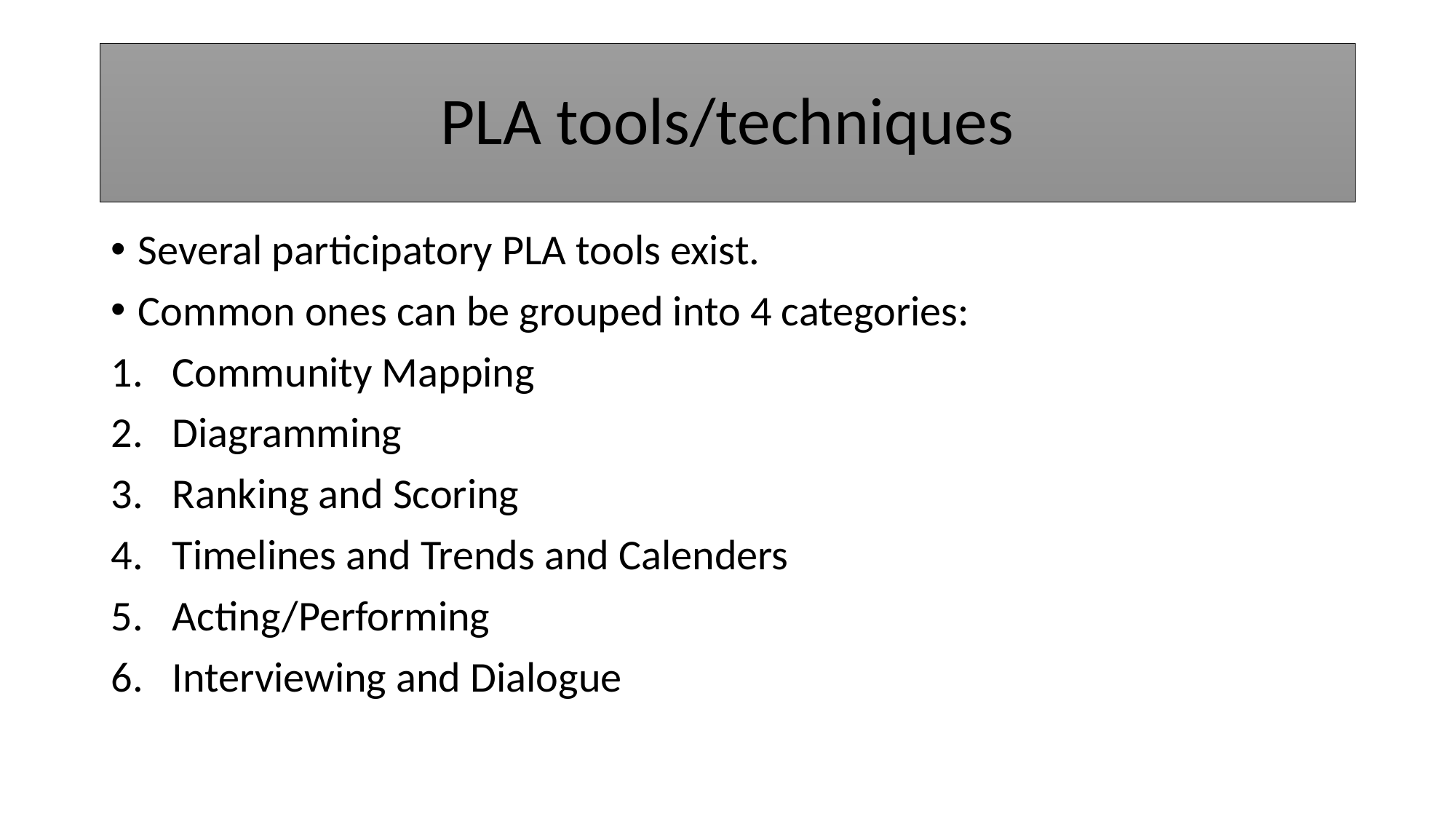

# PLA tools/techniques
Several participatory PLA tools exist.
Common ones can be grouped into 4 categories:
Community Mapping
Diagramming
Ranking and Scoring
Timelines and Trends and Calenders
Acting/Performing
Interviewing and Dialogue